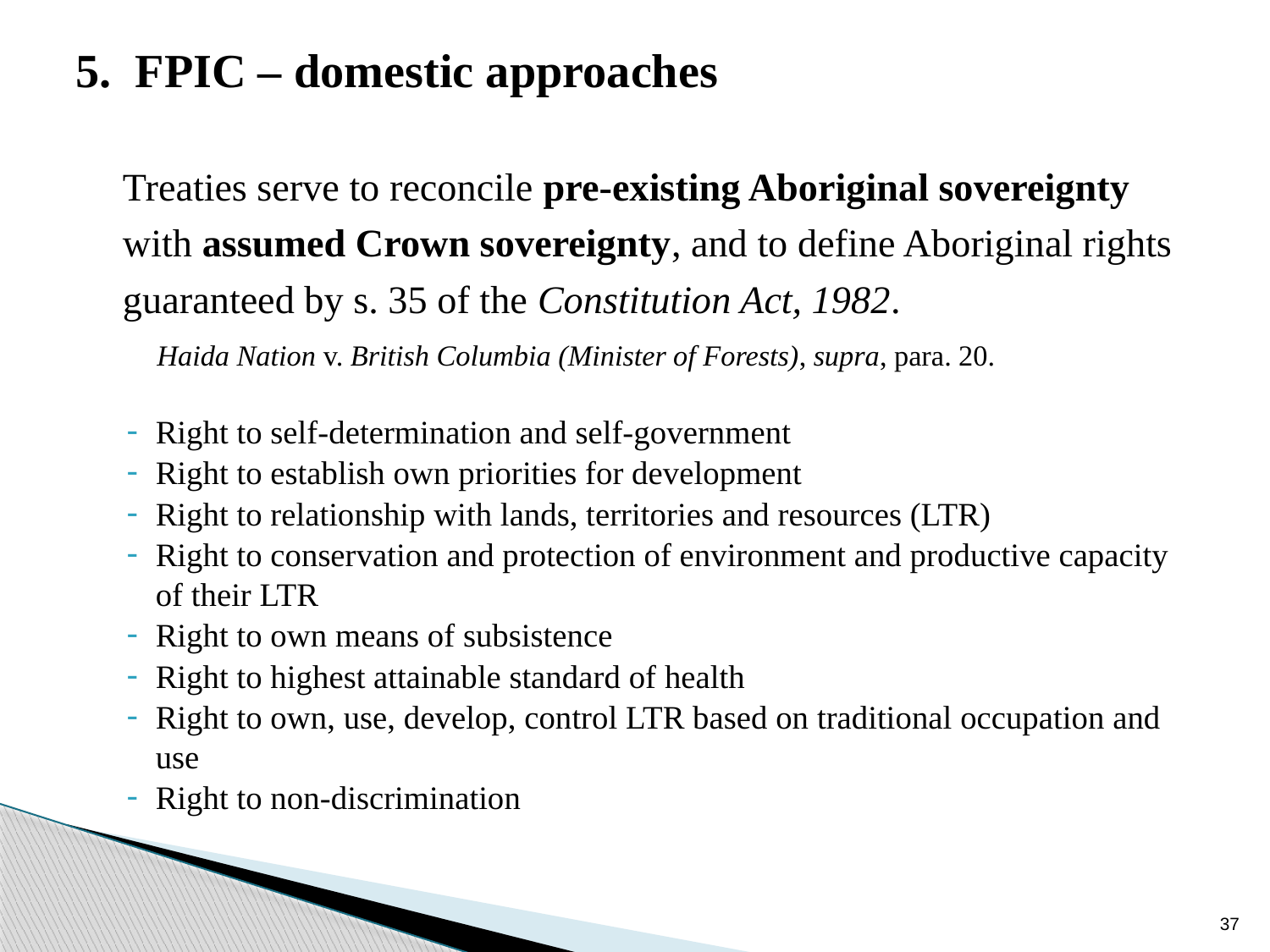

# 5.  FPIC – domestic approaches

	Treaties serve to reconcile pre-existing Aboriginal sovereignty with assumed Crown sovereignty, and to define Aboriginal rights guaranteed by s. 35 of the Constitution Act, 1982.

Haida Nation v. British Columbia (Minister of Forests), supra, para. 20.

Right to self-determination and self-government
Right to establish own priorities for development
Right to relationship with lands, territories and resources (LTR)
Right to conservation and protection of environment and productive capacity of their LTR
Right to own means of subsistence
Right to highest attainable standard of health
Right to own, use, develop, control LTR based on traditional occupation and use
Right to non-discrimination
37